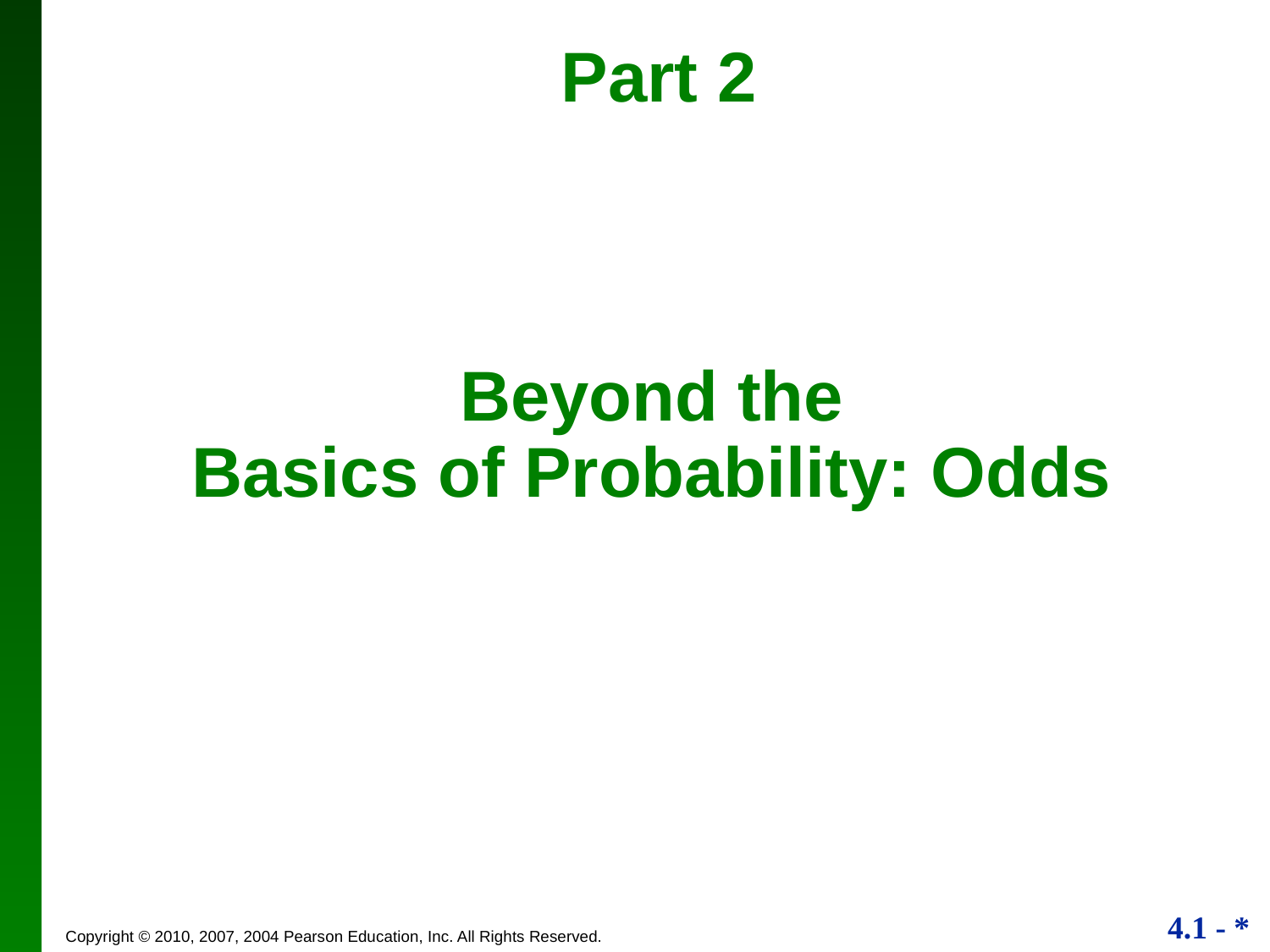

Part 2
Beyond the
Basics of Probability: Odds